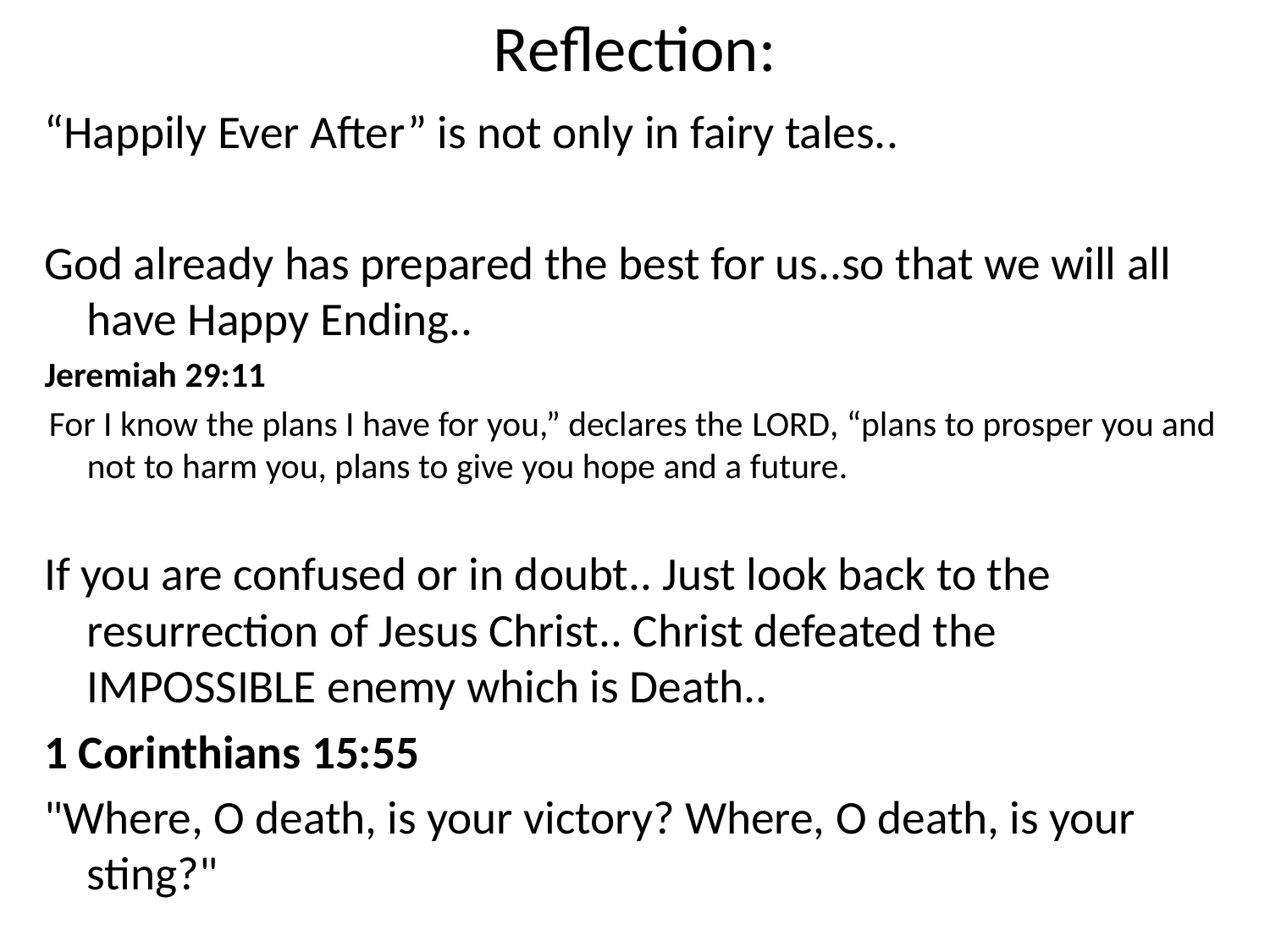

# Reflection:
“Happily Ever After” is not only in fairy tales..

God already has prepared the best for us..so that we will all have Happy Ending..
Jeremiah 29:11
 For I know the plans I have for you,” declares the Lord, “plans to prosper you and not to harm you, plans to give you hope and a future.

If you are confused or in doubt.. Just look back to the resurrection of Jesus Christ.. Christ defeated the IMPOSSIBLE enemy which is Death..
1 Corinthians 15:55
"Where, O death, is your victory? Where, O death, is your sting?"